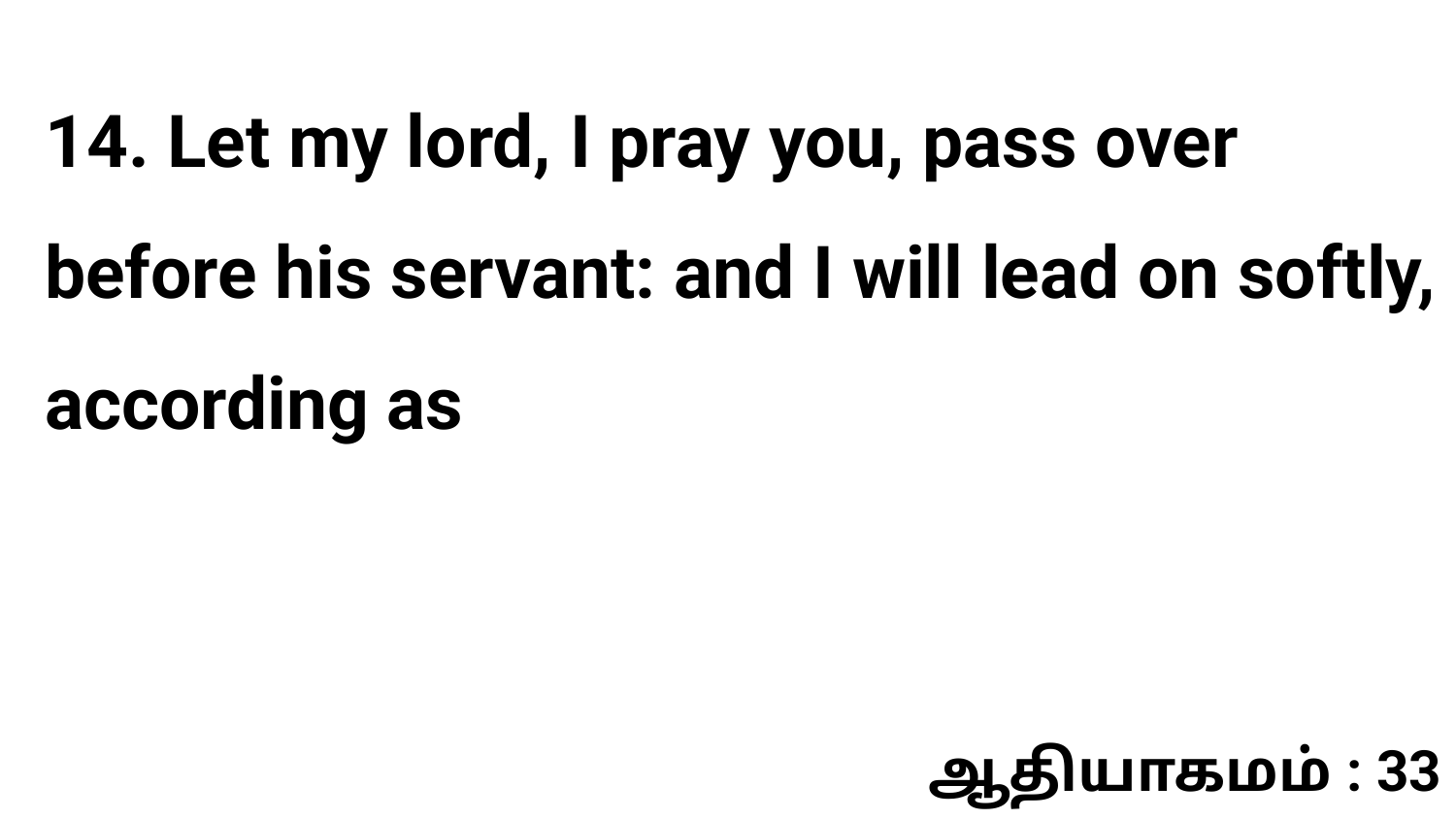

14. Let my lord, I pray you, pass over before his servant: and I will lead on softly, according as
ஆதியாகமம் : 33